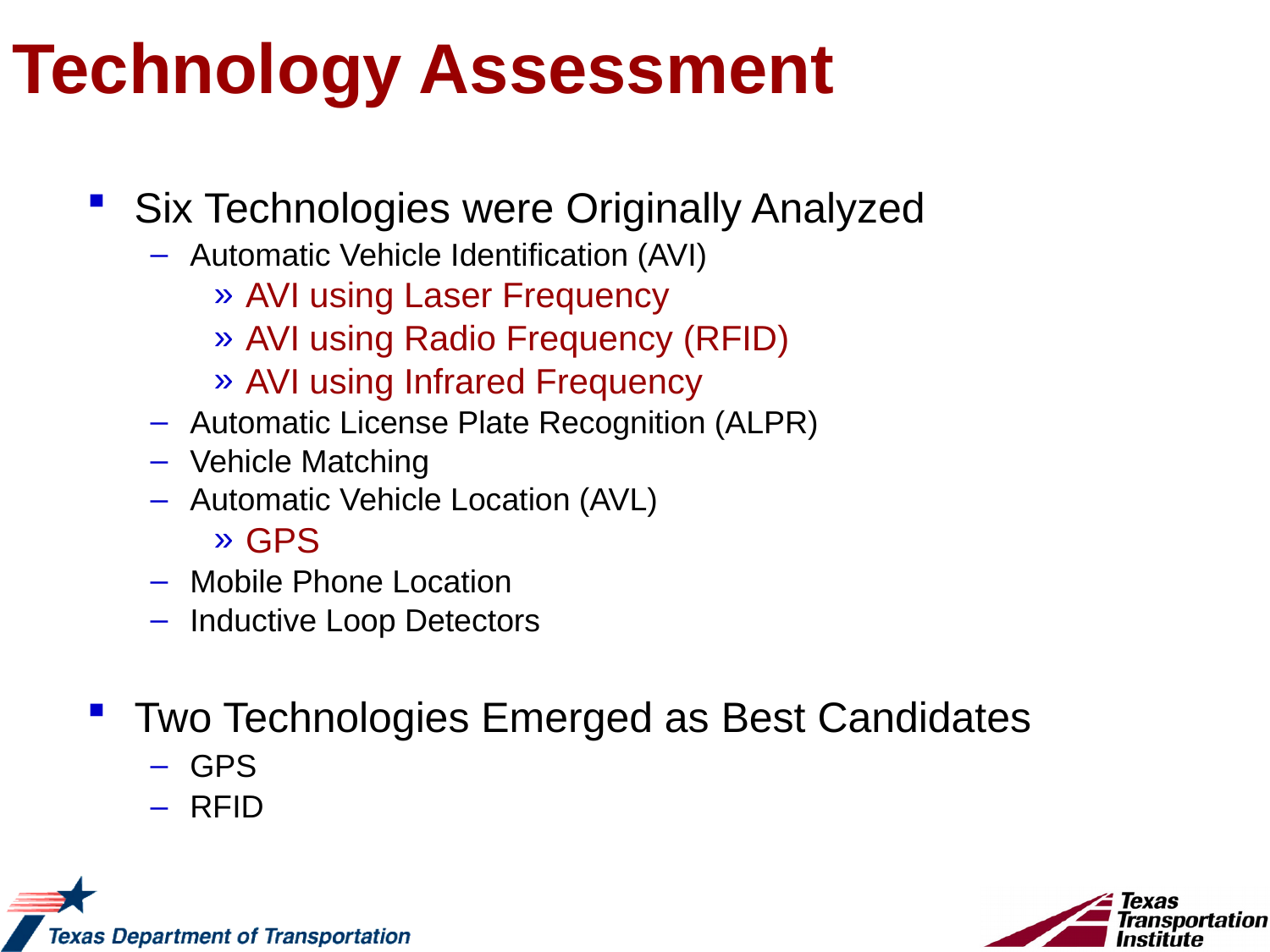

Technology Assessment
Six Technologies were Originally Analyzed
Automatic Vehicle Identification (AVI)
AVI using Laser Frequency
AVI using Radio Frequency (RFID)
AVI using Infrared Frequency
Automatic License Plate Recognition (ALPR)
Vehicle Matching
Automatic Vehicle Location (AVL)
GPS
Mobile Phone Location
Inductive Loop Detectors

Two Technologies Emerged as Best Candidates
GPS
RFID
4